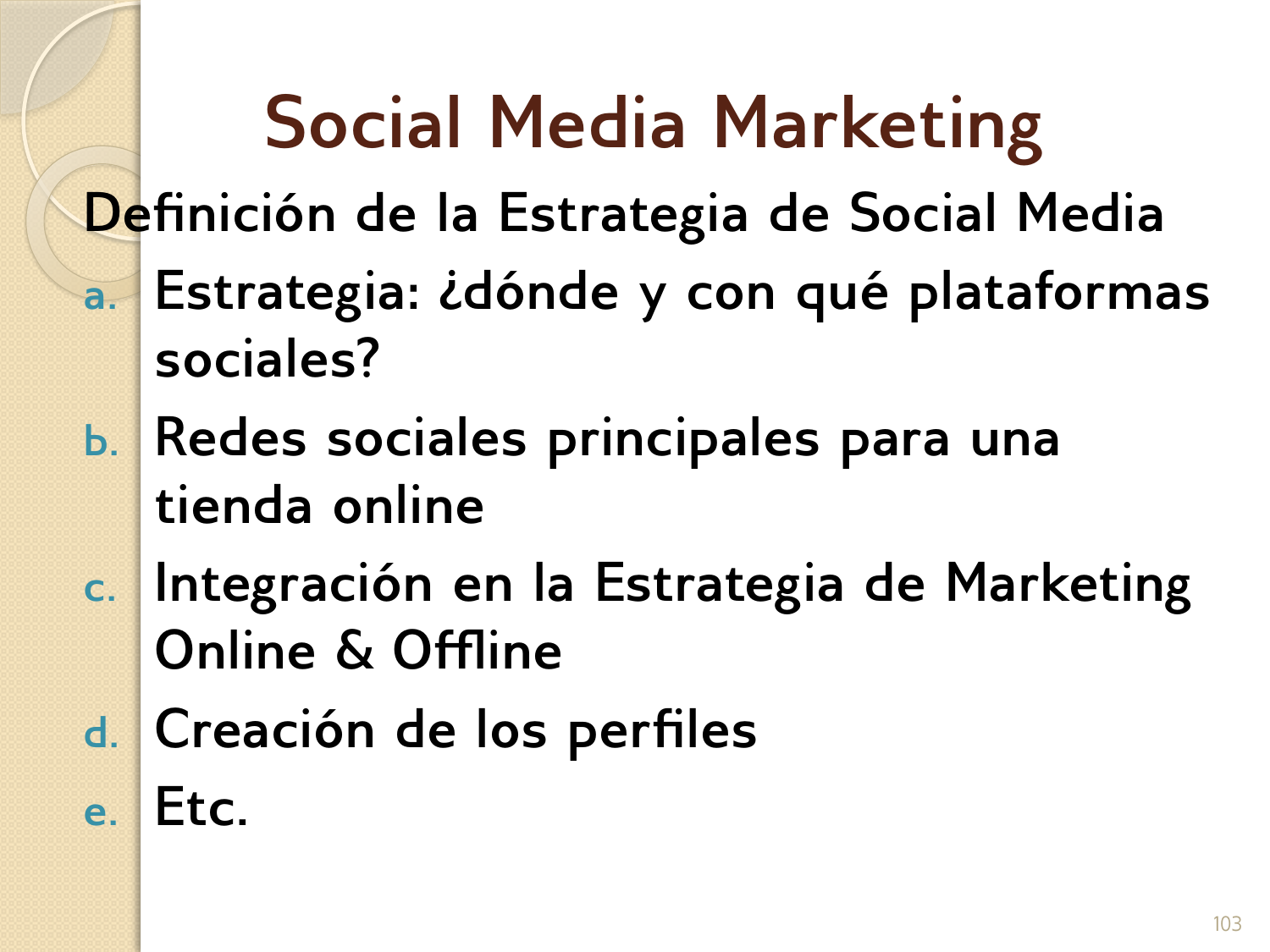

# Social Media Marketing
Definición de la Estrategia de Social Media
Estrategia: ¿dónde y con qué plataformas sociales?
Redes sociales principales para una tienda online
Integración en la Estrategia de Marketing Online & Offline
Creación de los perfiles
Etc.
103